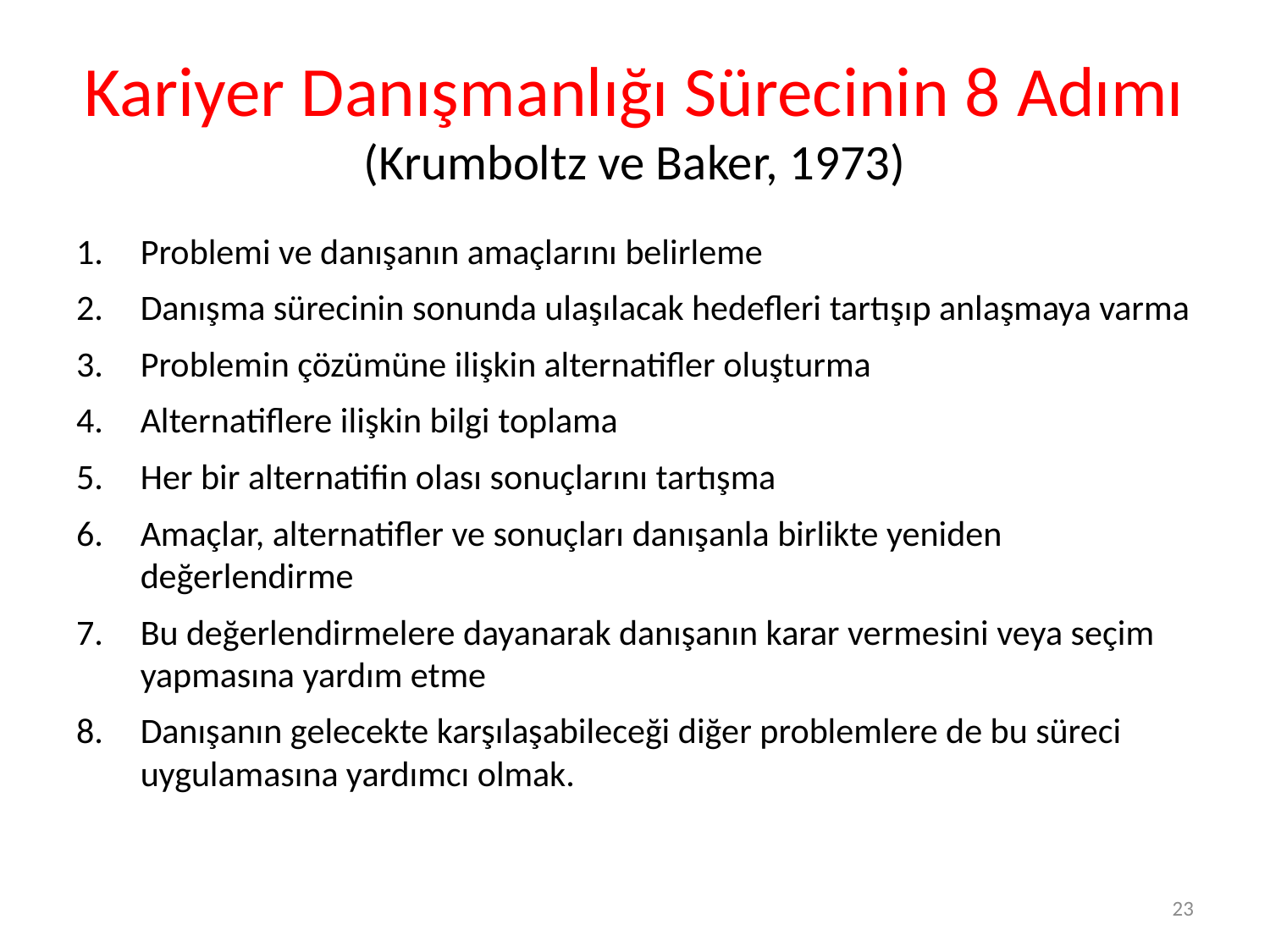

# Kariyer Danışmanlığı Sürecinin 8 Adımı (Krumboltz ve Baker, 1973)
Problemi ve danışanın amaçlarını belirleme
Danışma sürecinin sonunda ulaşılacak hedefleri tartışıp anlaşmaya varma
Problemin çözümüne ilişkin alternatifler oluşturma
Alternatiflere ilişkin bilgi toplama
Her bir alternatifin olası sonuçlarını tartışma
Amaçlar, alternatifler ve sonuçları danışanla birlikte yeniden değerlendirme
Bu değerlendirmelere dayanarak danışanın karar vermesini veya seçim yapmasına yardım etme
Danışanın gelecekte karşılaşabileceği diğer problemlere de bu süreci uygulamasına yardımcı olmak.
23